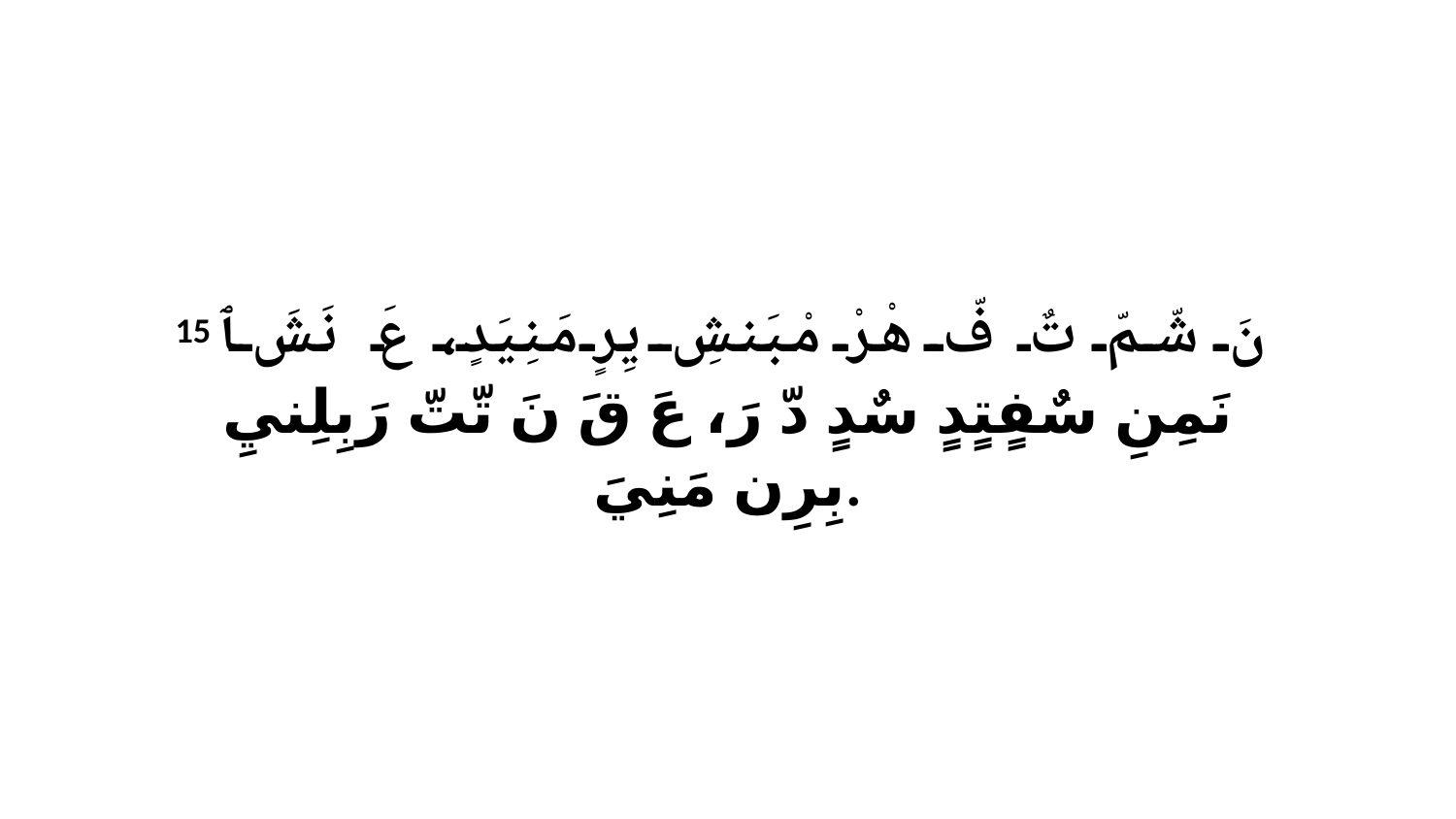

15 نَ شّمّ تٌ فّ هْرْ مْبَنشِ يِرٍ مَنِيَدٍ، عَ نَشَ ﭑ نَمِنِ سٌفٍتٍدٍ سٌدٍ دّ رَ، عَ قَ نَ تّتّ رَبِلِنيِ بِرِن مَنِيَ.